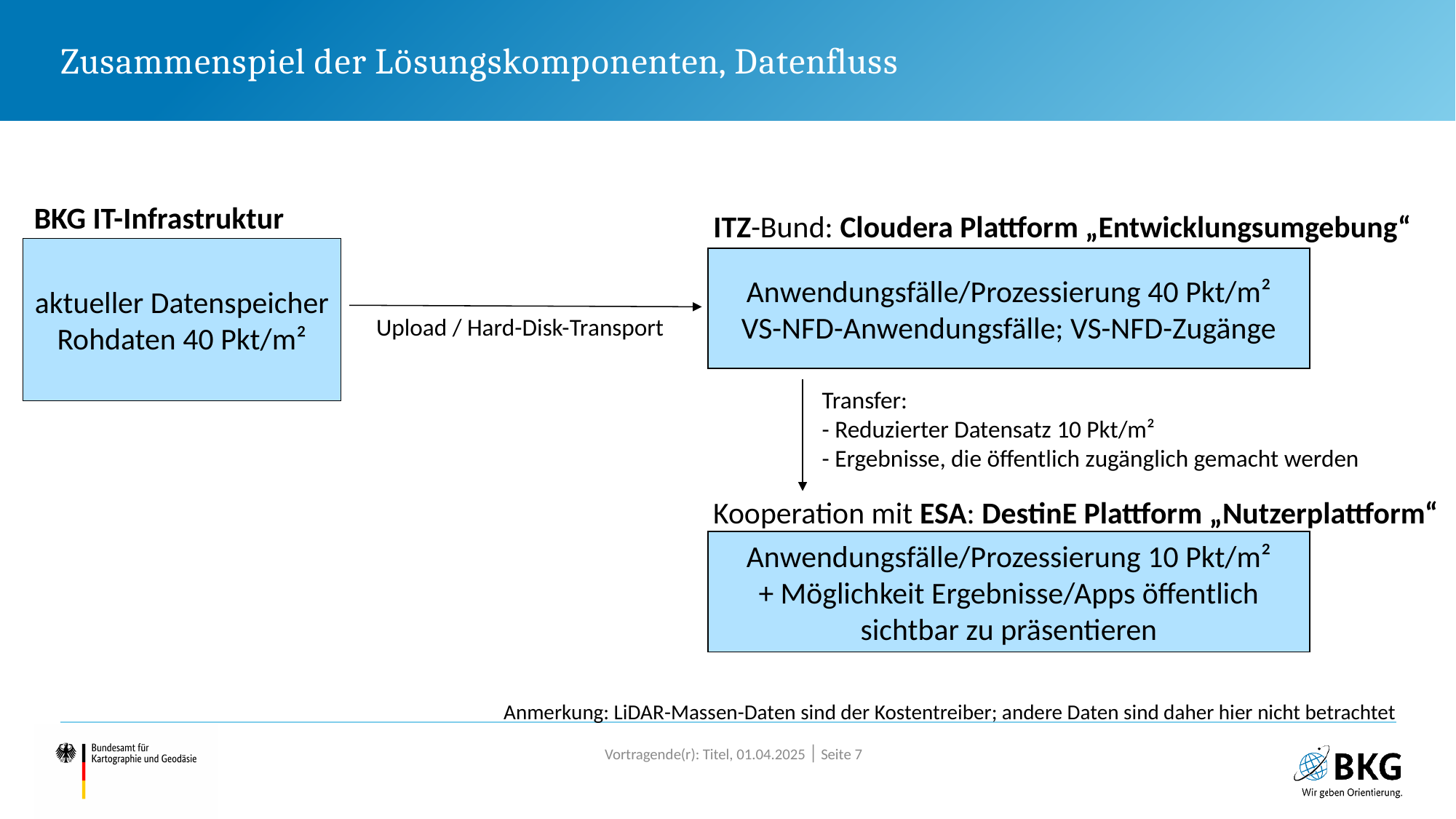

# Zusammenspiel der Lösungskomponenten, Datenfluss
BKG IT-Infrastruktur
ITZ-Bund: Cloudera Plattform „Entwicklungsumgebung“
aktueller Datenspeicher
Rohdaten 40 Pkt/m²
Anwendungsfälle/Prozessierung 40 Pkt/m²
VS-NFD-Anwendungsfälle; VS-NFD-Zugänge
Upload / Hard-Disk-Transport
Transfer:
- Reduzierter Datensatz 10 Pkt/m²
- Ergebnisse, die öffentlich zugänglich gemacht werden
Kooperation mit ESA: DestinE Plattform „Nutzerplattform“
Anwendungsfälle/Prozessierung 10 Pkt/m²
+ Möglichkeit Ergebnisse/Apps öffentlich sichtbar zu präsentieren
Anmerkung: LiDAR-Massen-Daten sind der Kostentreiber; andere Daten sind daher hier nicht betrachtet